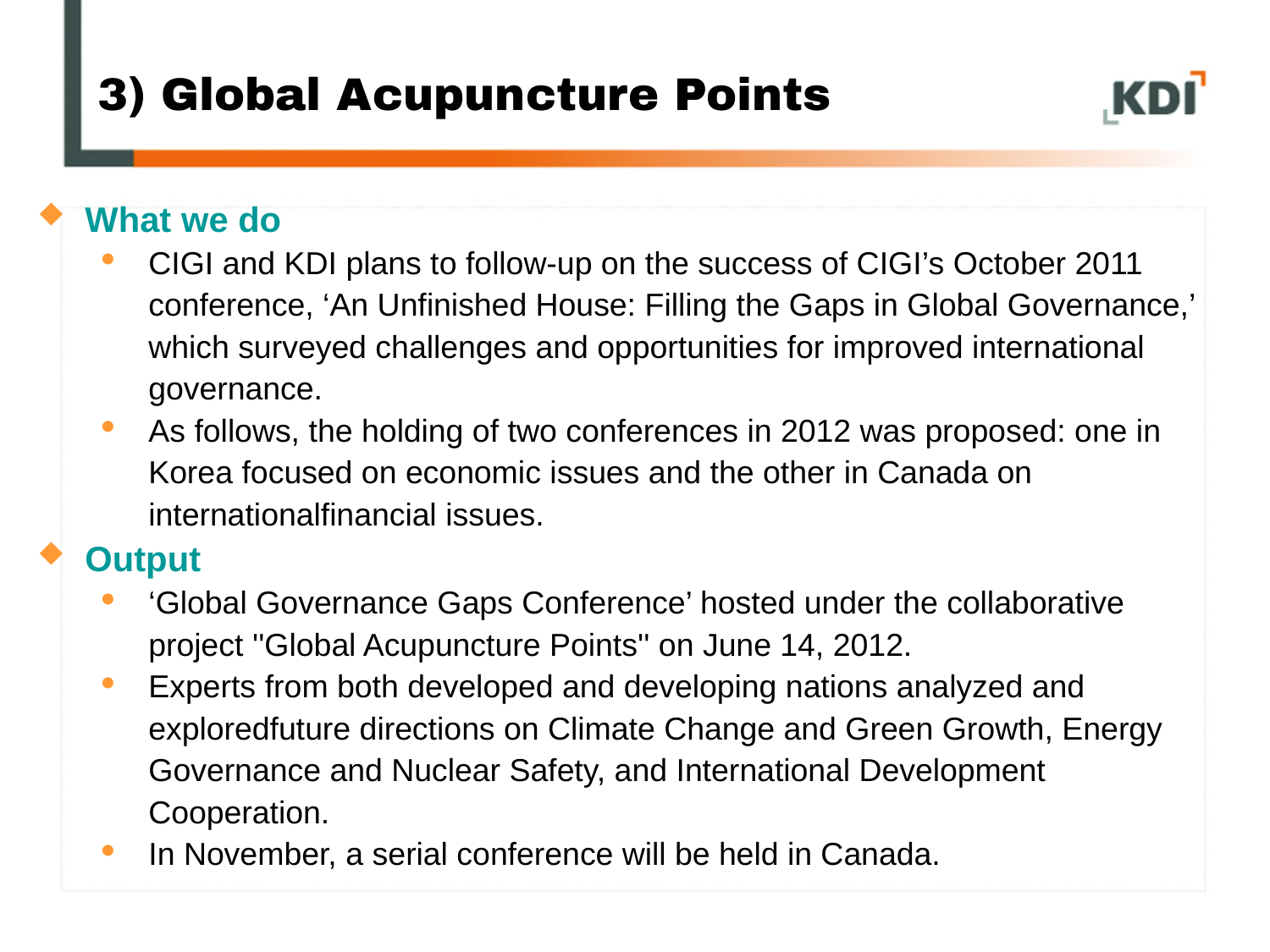

3) Global Acupuncture Points
What we do
CIGI and KDI plans to follow-up on the success of CIGI’s October 2011
	conference, ‘An Unfinished House: Filling the Gaps in Global Governance,’ which surveyed challenges and opportunities for improved international
	governance.
As follows, the holding of two conferences in 2012 was proposed: one in
	Korea focused on economic issues and the other in Canada on internationalfinancial issues.
Output
‘Global Governance Gaps Conference’ hosted under the collaborative
	project ''Global Acupuncture Points'' on June 14, 2012.
Experts from both developed and developing nations analyzed and exploredfuture directions on Climate Change and Green Growth, Energy
	Governance and Nuclear Safety, and International Development
	Cooperation.
In November, a serial conference will be held in Canada.